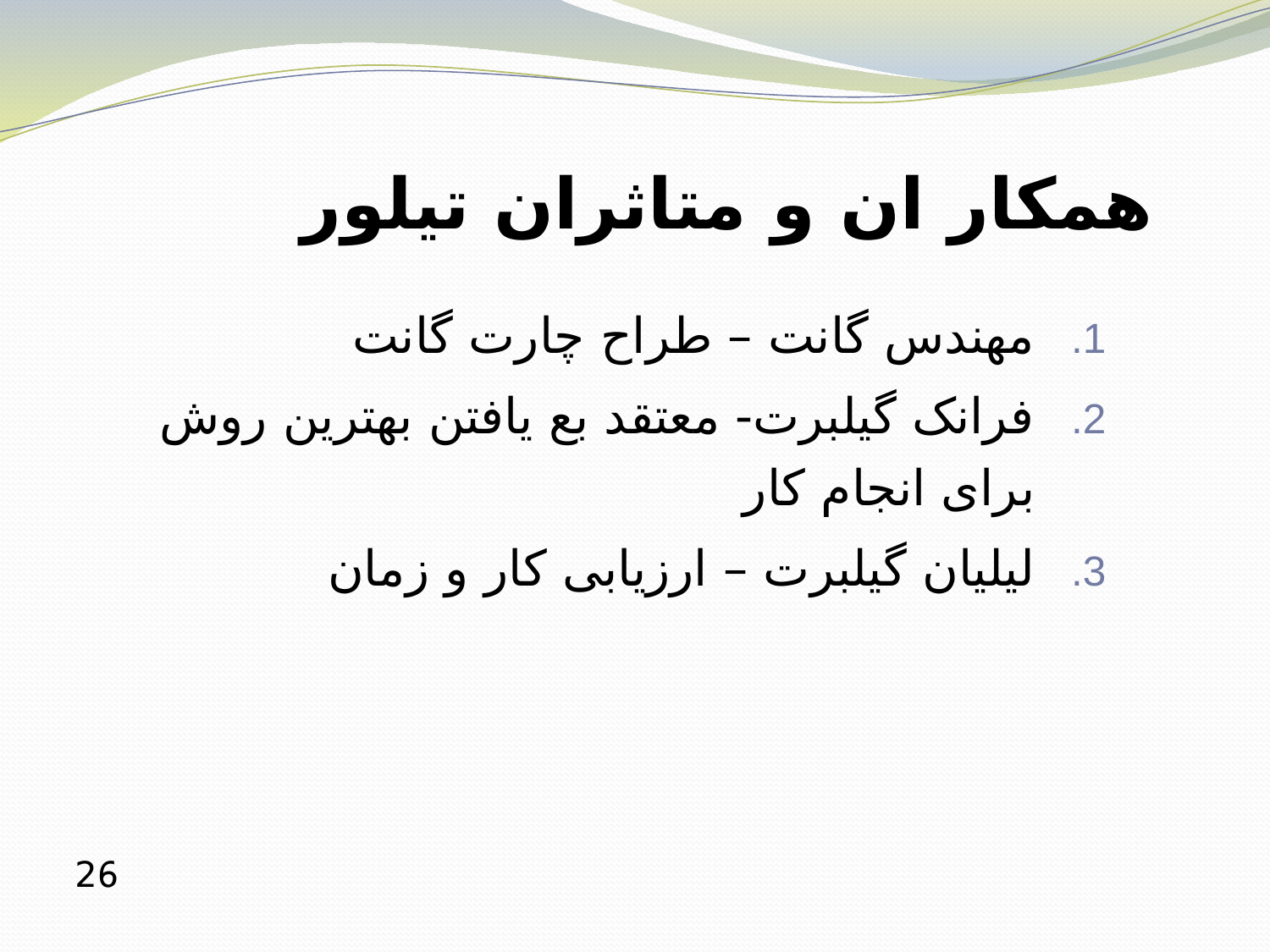

# همکار ان و متاثران تیلور
مهندس گانت – طراح چارت گانت
فرانک گیلبرت- معتقد بع یافتن بهترین روش برای انجام کار
لیلیان گیلبرت – ارزیابی کار و زمان
26